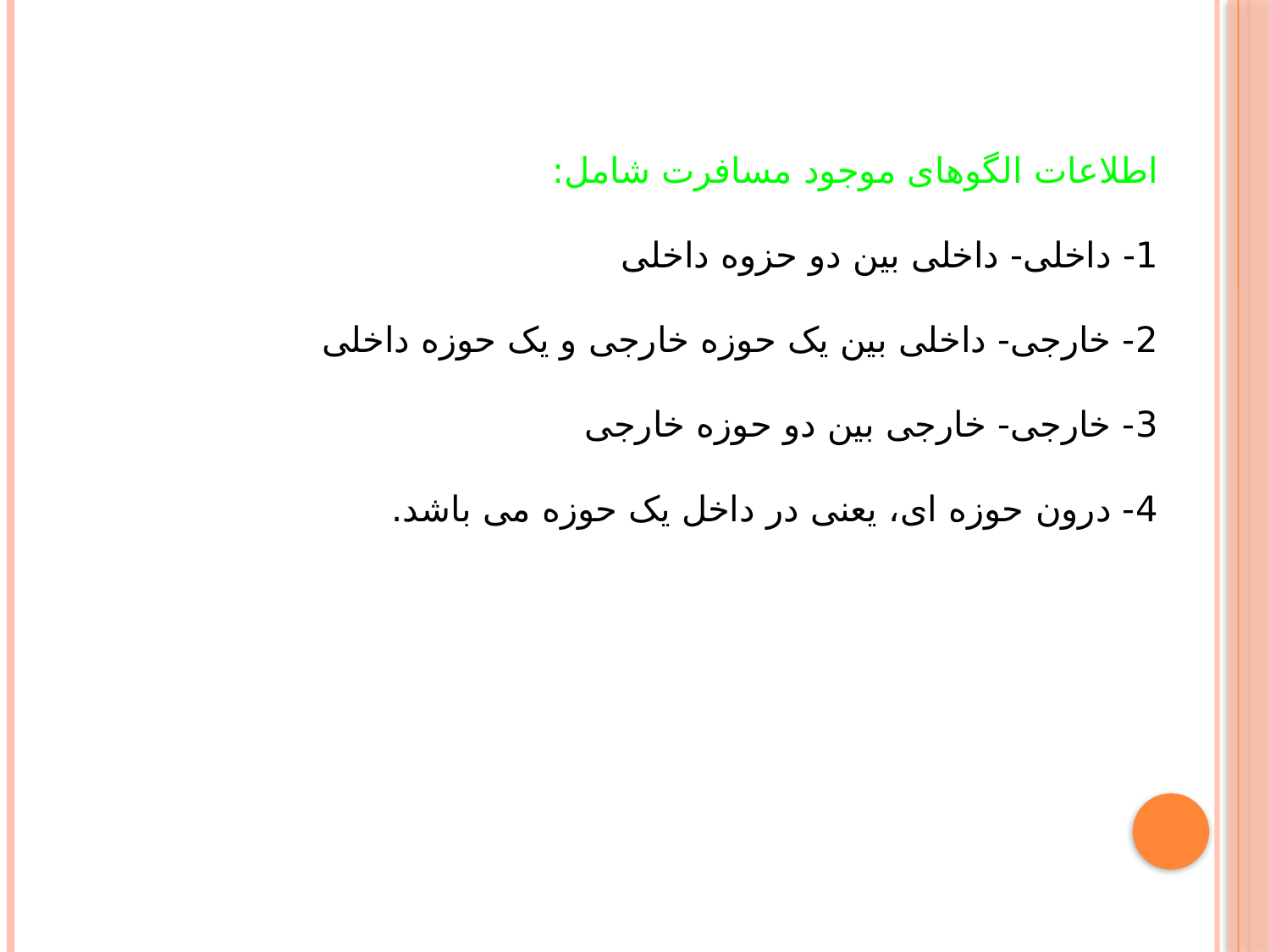

اطلاعات الگوهای موجود مسافرت شامل:
	1- داخلی- داخلی بین دو حزوه داخلی
	2- خارجی- داخلی بین یک حوزه خارجی و یک حوزه داخلی
	3- خارجی- خارجی بین دو حوزه خارجی
	4- درون حوزه ای، یعنی در داخل یک حوزه می باشد.